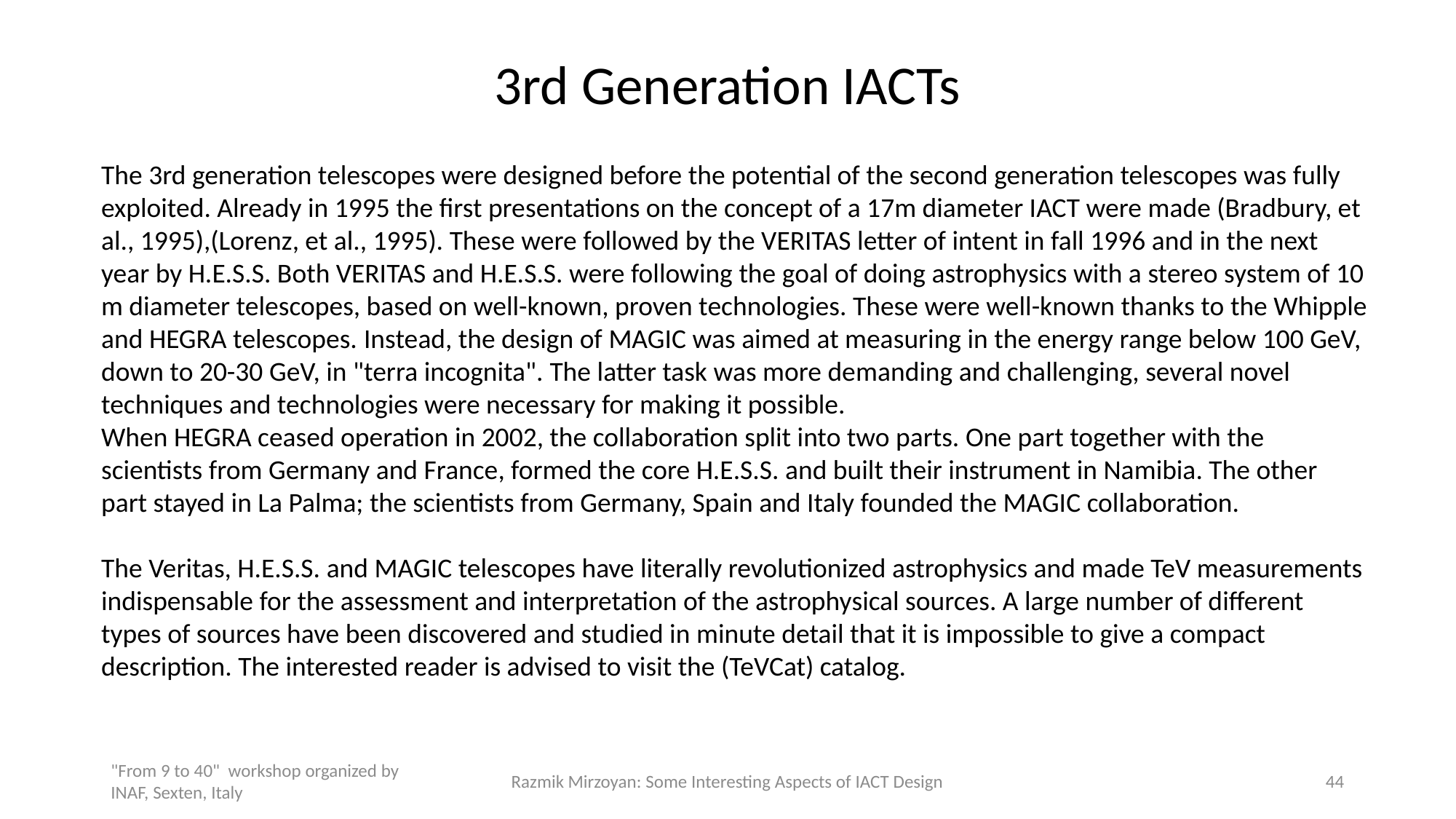

# 3rd Generation IACTs
The 3rd generation telescopes were designed before the potential of the second generation telescopes was fully exploited. Already in 1995 the first presentations on the concept of a 17m diameter IACT were made (Bradbury, et al., 1995),(Lorenz, et al., 1995). These were followed by the VERITAS letter of intent in fall 1996 and in the next year by H.E.S.S. Both VERITAS and H.E.S.S. were following the goal of doing astrophysics with a stereo system of 10 m diameter telescopes, based on well-known, proven technologies. These were well-known thanks to the Whipple and HEGRA telescopes. Instead, the design of MAGIC was aimed at measuring in the energy range below 100 GeV, down to 20-30 GeV, in "terra incognita". The latter task was more demanding and challenging, several novel techniques and technologies were necessary for making it possible.
When HEGRA ceased operation in 2002, the collaboration split into two parts. One part together with the scientists from Germany and France, formed the core H.E.S.S. and built their instrument in Namibia. The other part stayed in La Palma; the scientists from Germany, Spain and Italy founded the MAGIC collaboration.

The Veritas, H.E.S.S. and MAGIC telescopes have literally revolutionized astrophysics and made TeV measurements indispensable for the assessment and interpretation of the astrophysical sources. A large number of different types of sources have been discovered and studied in minute detail that it is impossible to give a compact description. The interested reader is advised to visit the (TeVCat) catalog.
"From 9 to 40"  workshop organized by INAF, Sexten, Italy
Razmik Mirzoyan: Some Interesting Aspects of IACT Design
44